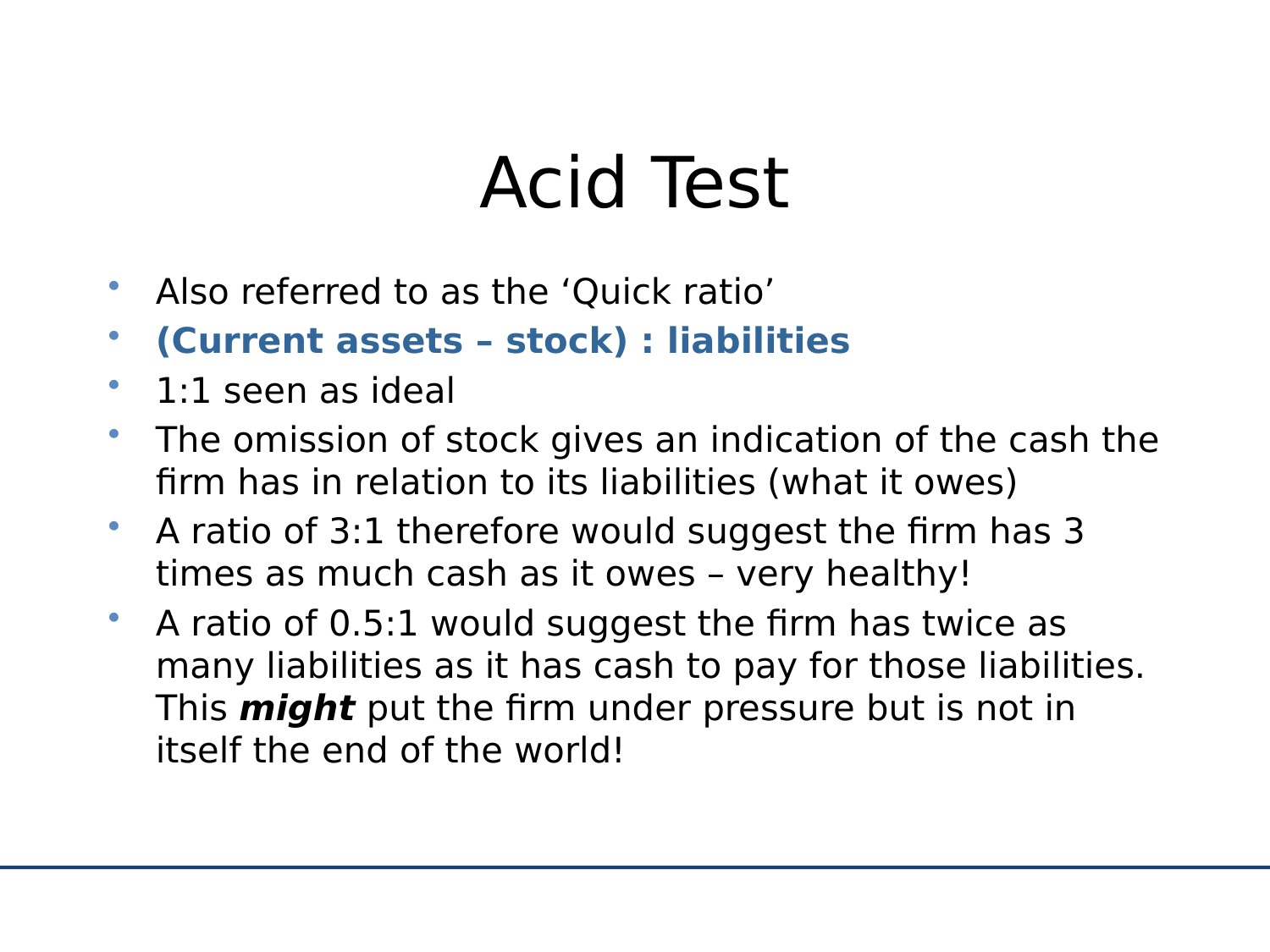

# Acid Test
Also referred to as the ‘Quick ratio’
(Current assets – stock) : liabilities
1:1 seen as ideal
The omission of stock gives an indication of the cash the firm has in relation to its liabilities (what it owes)
A ratio of 3:1 therefore would suggest the firm has 3 times as much cash as it owes – very healthy!
A ratio of 0.5:1 would suggest the firm has twice as many liabilities as it has cash to pay for those liabilities. This might put the firm under pressure but is not in itself the end of the world!